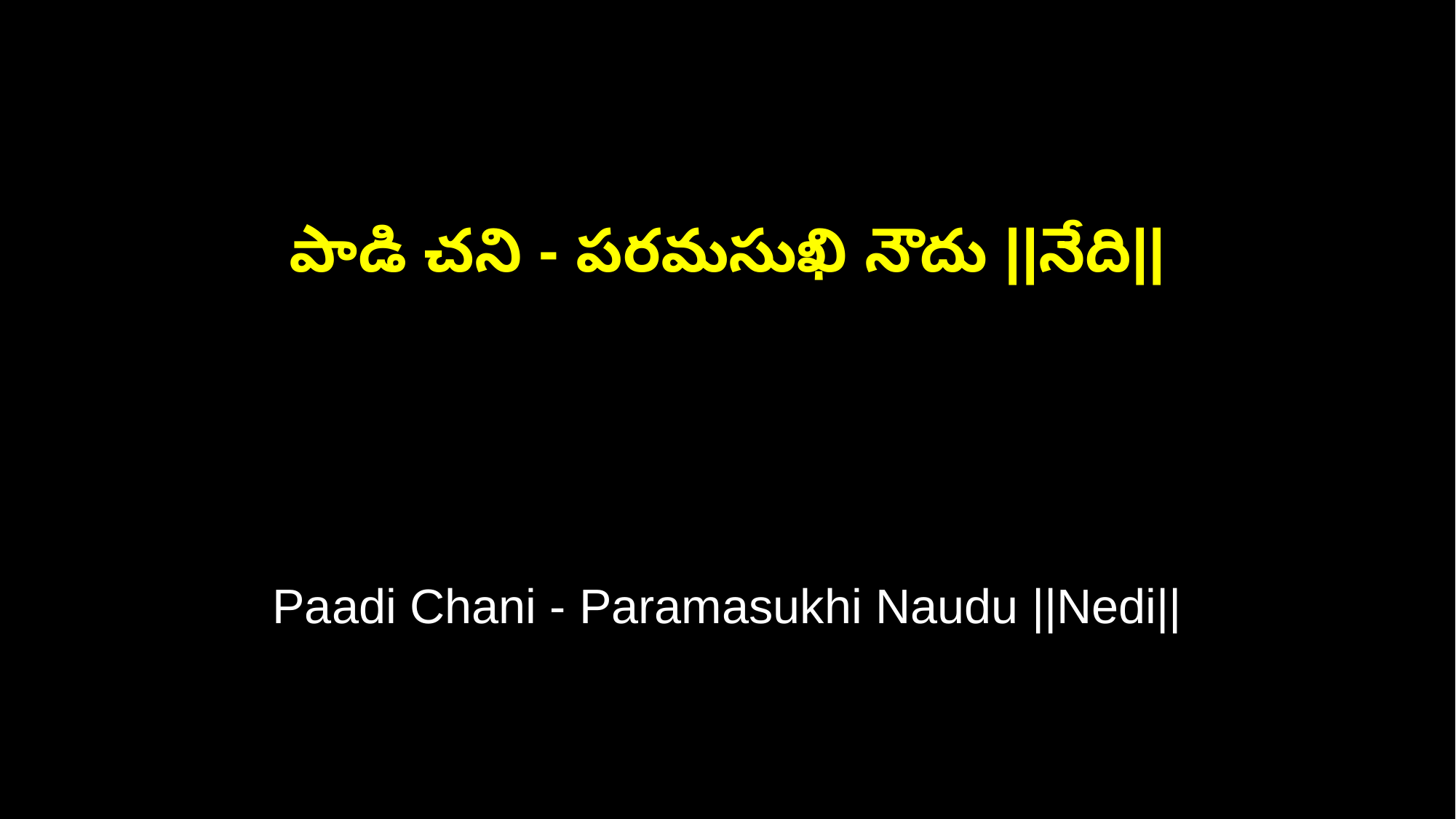

పాడి చని - పరమసుఖి నౌదు ||నేది||
Paadi Chani - Paramasukhi Naudu ||Nedi||